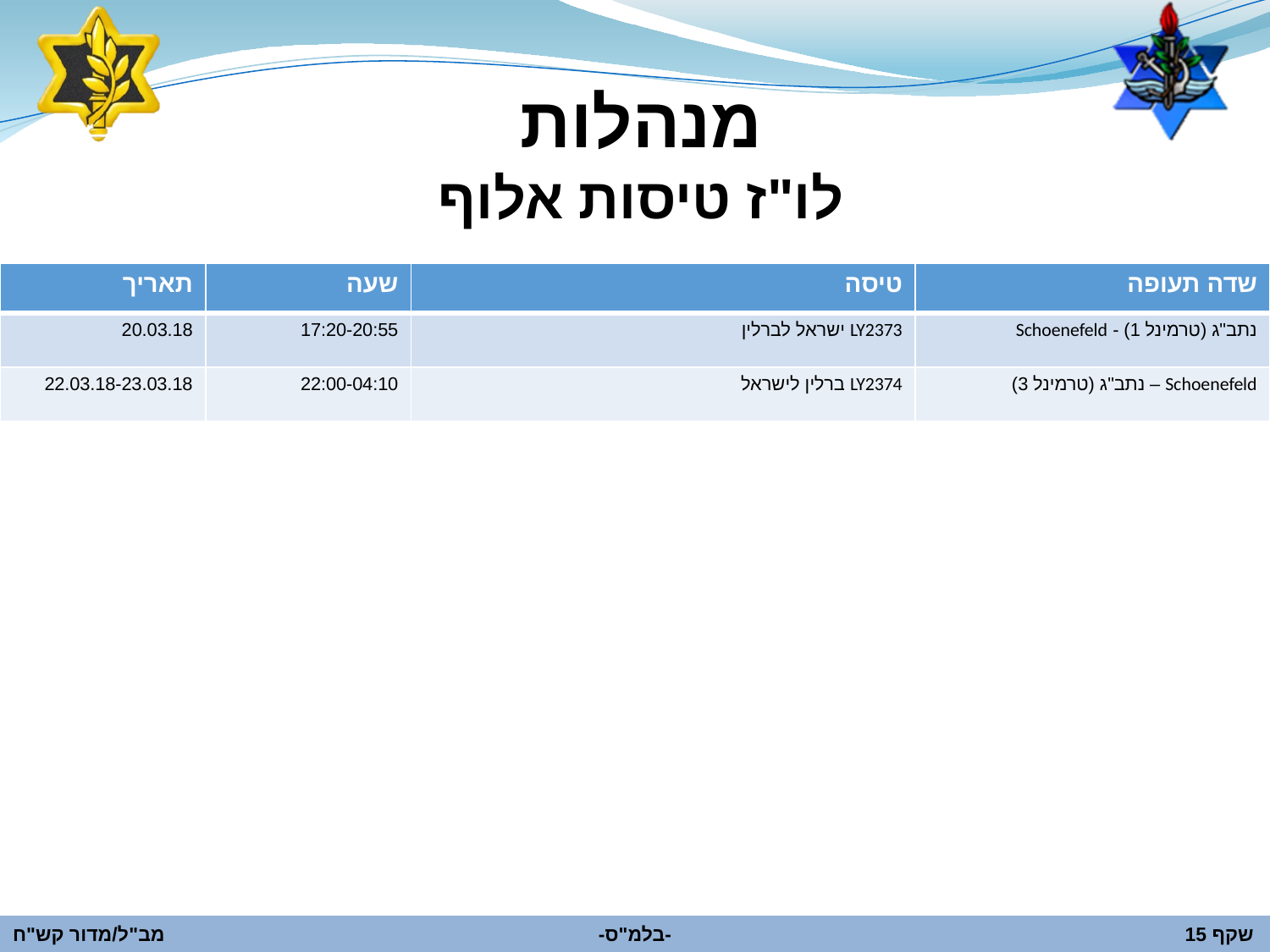

Maritim proArte
מנהלות
לו"ז טיסות אלוף

| תאריך | שעה | טיסה | שדה תעופה |
| --- | --- | --- | --- |
| 20.03.18 | 17:20-20:55 | LY2373 ישראל לברלין | נתב"ג (טרמינל 1) - Schoenefeld |
| 22.03.18-23.03.18 | 22:00-04:10 | LY2374 ברלין לישראל | Schoenefeld – נתב"ג (טרמינל 3) |